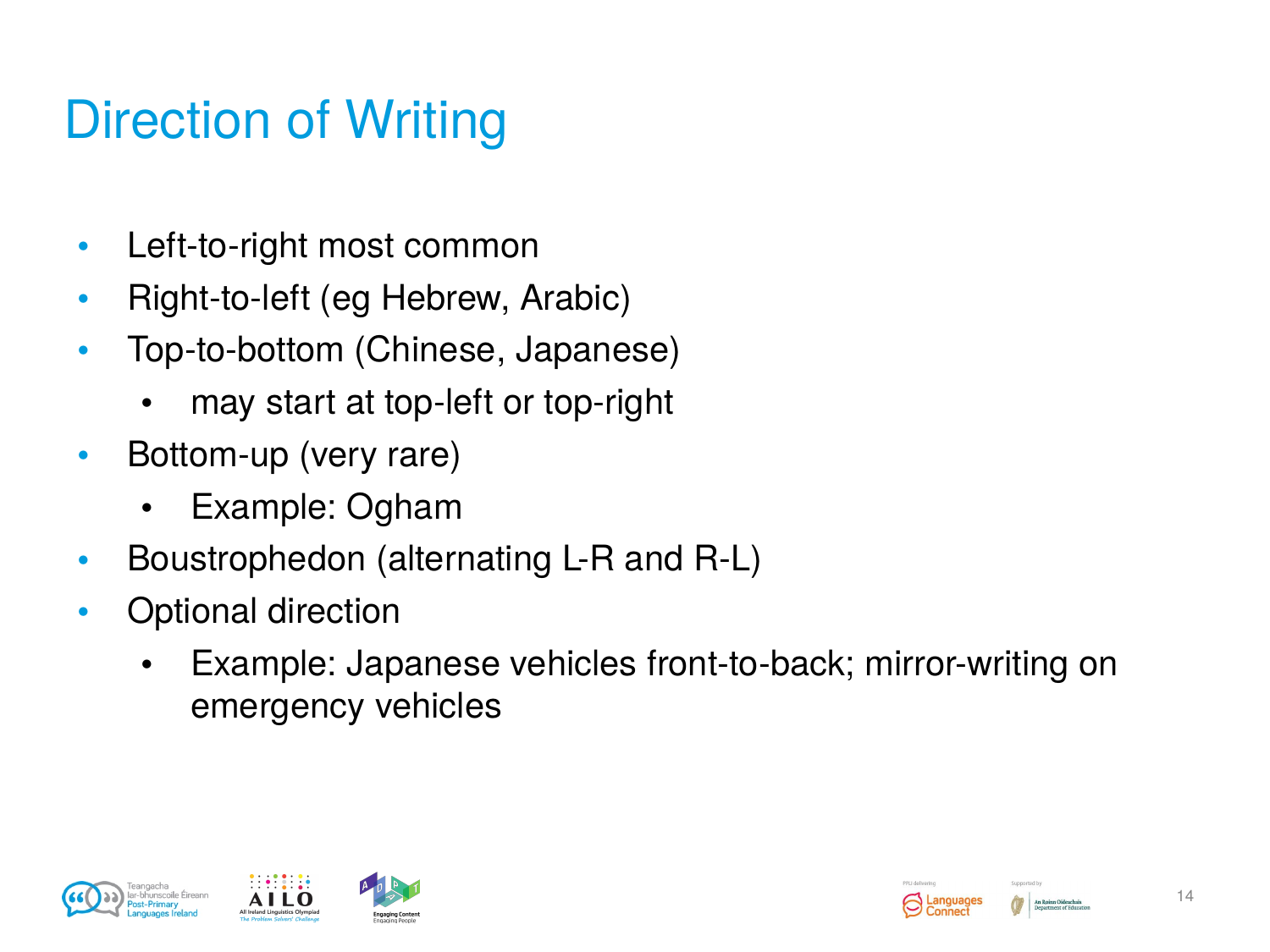

# Direction of Writing
Left-to-right most common
Right-to-left (eg Hebrew, Arabic)
Top-to-bottom (Chinese, Japanese)
may start at top-left or top-right
Bottom-up (very rare)
Example: Ogham
Boustrophedon (alternating L-R and R-L)
Optional direction
Example: Japanese vehicles front-to-back; mirror-writing on emergency vehicles

14